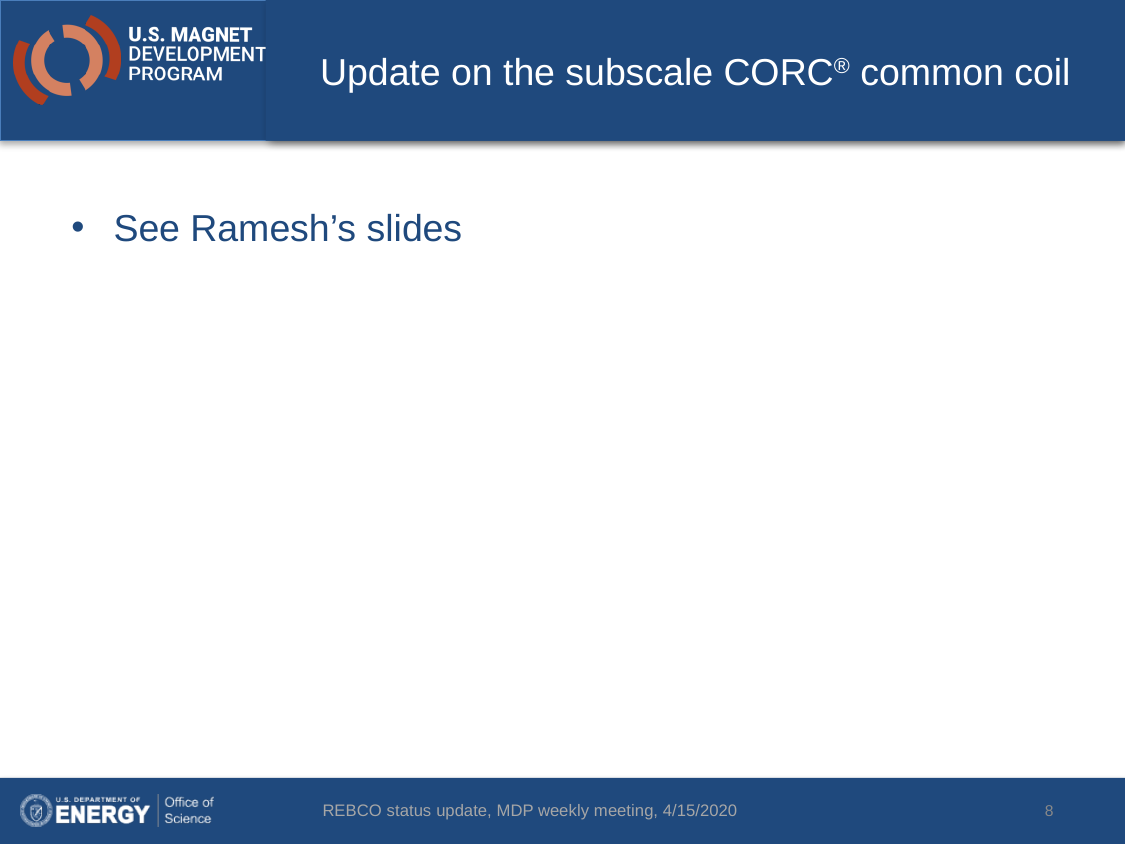

# Update on the subscale CORC® common coil
See Ramesh’s slides
8